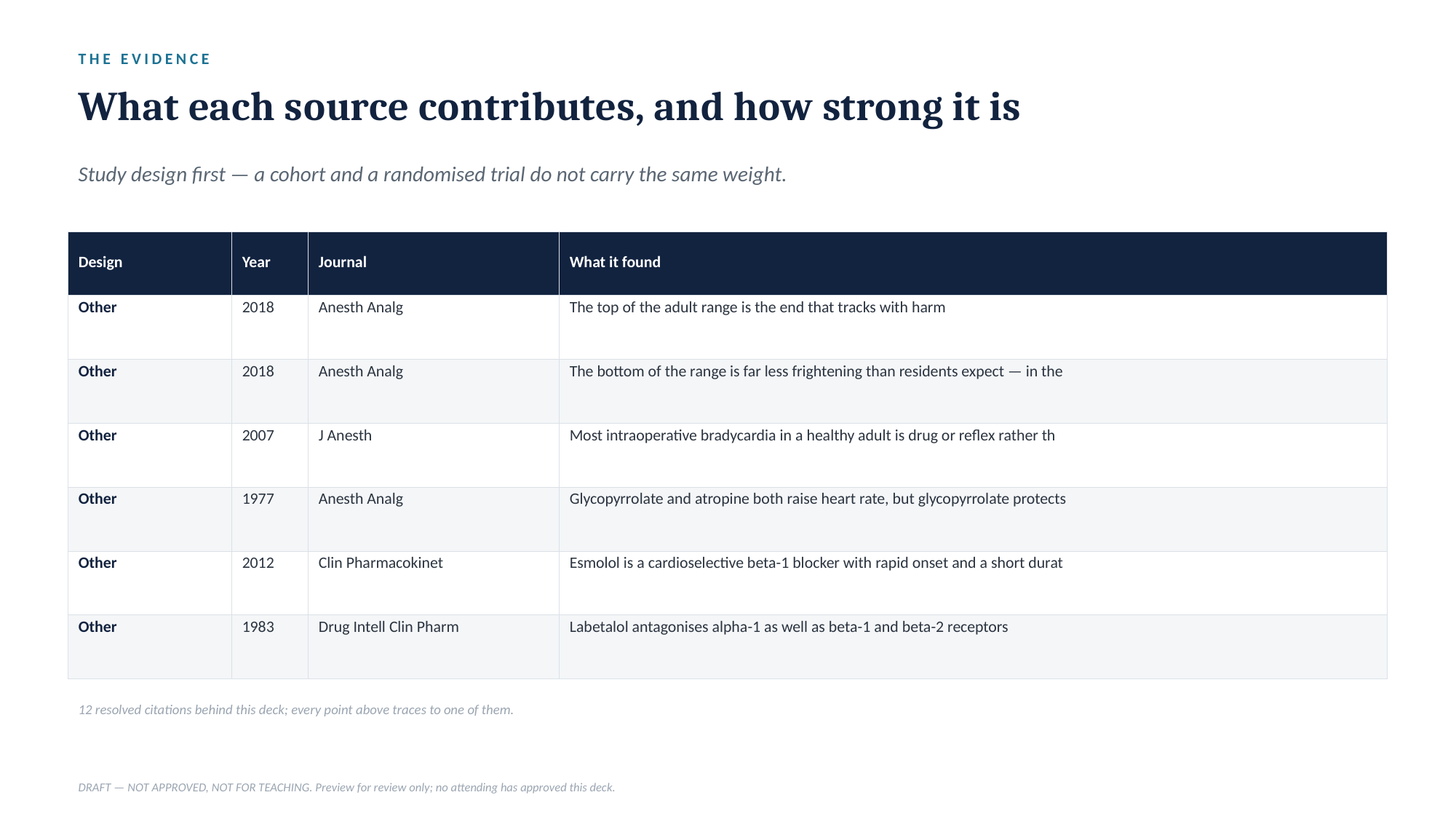

THE EVIDENCE
What each source contributes, and how strong it is
Study design first — a cohort and a randomised trial do not carry the same weight.
| Design | Year | Journal | What it found |
| --- | --- | --- | --- |
| Other | 2018 | Anesth Analg | The top of the adult range is the end that tracks with harm |
| Other | 2018 | Anesth Analg | The bottom of the range is far less frightening than residents expect — in the |
| Other | 2007 | J Anesth | Most intraoperative bradycardia in a healthy adult is drug or reflex rather th |
| Other | 1977 | Anesth Analg | Glycopyrrolate and atropine both raise heart rate, but glycopyrrolate protects |
| Other | 2012 | Clin Pharmacokinet | Esmolol is a cardioselective beta-1 blocker with rapid onset and a short durat |
| Other | 1983 | Drug Intell Clin Pharm | Labetalol antagonises alpha-1 as well as beta-1 and beta-2 receptors |
12 resolved citations behind this deck; every point above traces to one of them.
DRAFT — NOT APPROVED, NOT FOR TEACHING. Preview for review only; no attending has approved this deck.